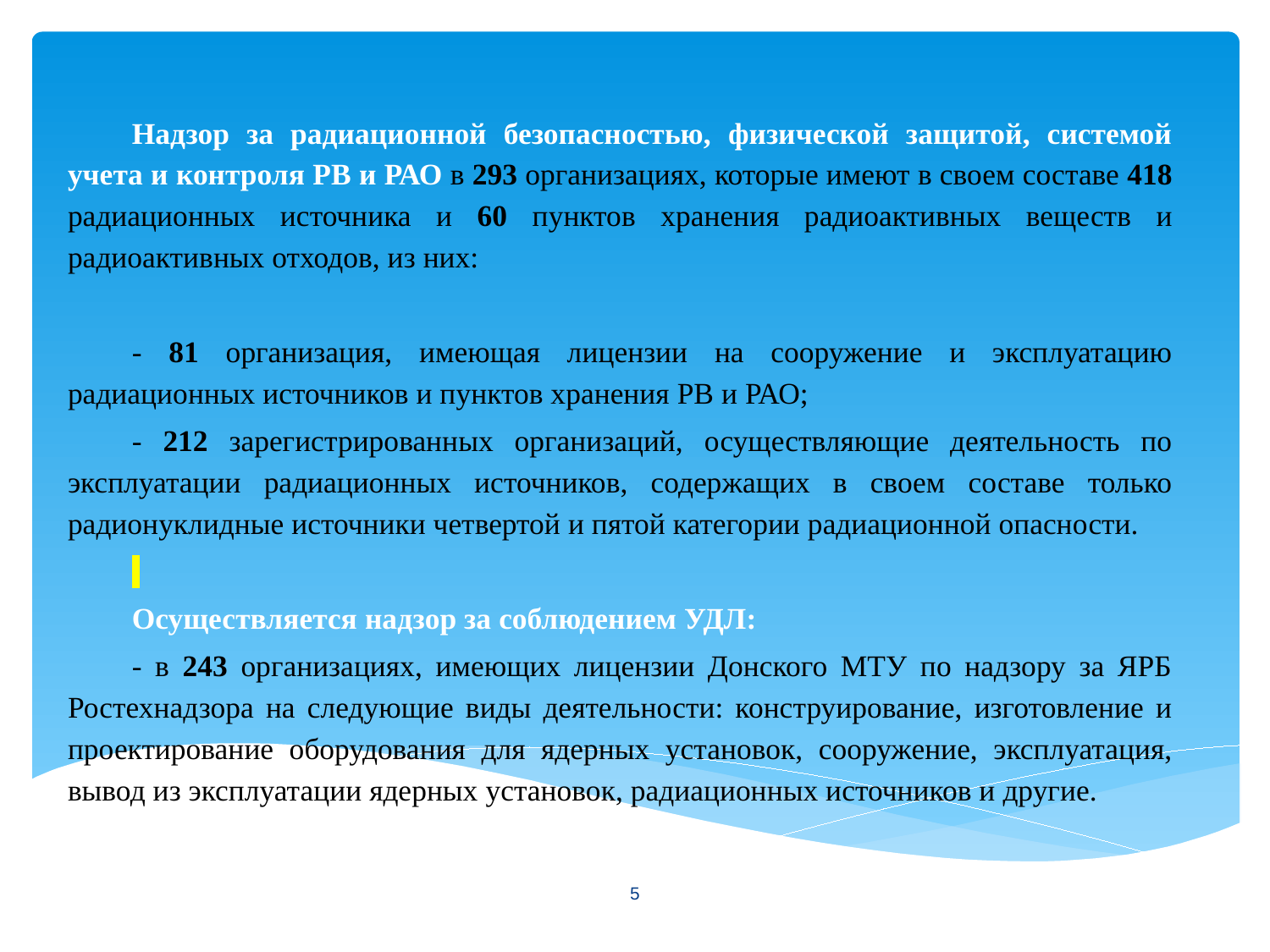

Надзор за радиационной безопасностью, физической защитой, системой учета и контроля РВ и РАО в 293 организациях, которые имеют в своем составе 418 радиационных источника и 60 пунктов хранения радиоактивных веществ и радиоактивных отходов, из них:

- 81 организация, имеющая лицензии на сооружение и эксплуатацию радиационных источников и пунктов хранения РВ и РАО;
- 212 зарегистрированных организаций, осуществляющие деятельность по эксплуатации радиационных источников, содержащих в своем составе только радионуклидные источники четвертой и пятой категории радиационной опасности.

Осуществляется надзор за соблюдением УДЛ:
- в 243 организациях, имеющих лицензии Донского МТУ по надзору за ЯРБ Ростехнадзора на следующие виды деятельности: конструирование, изготовление и проектирование оборудования для ядерных установок, сооружение, эксплуатация, вывод из эксплуатации ядерных установок, радиационных источников и другие.

5